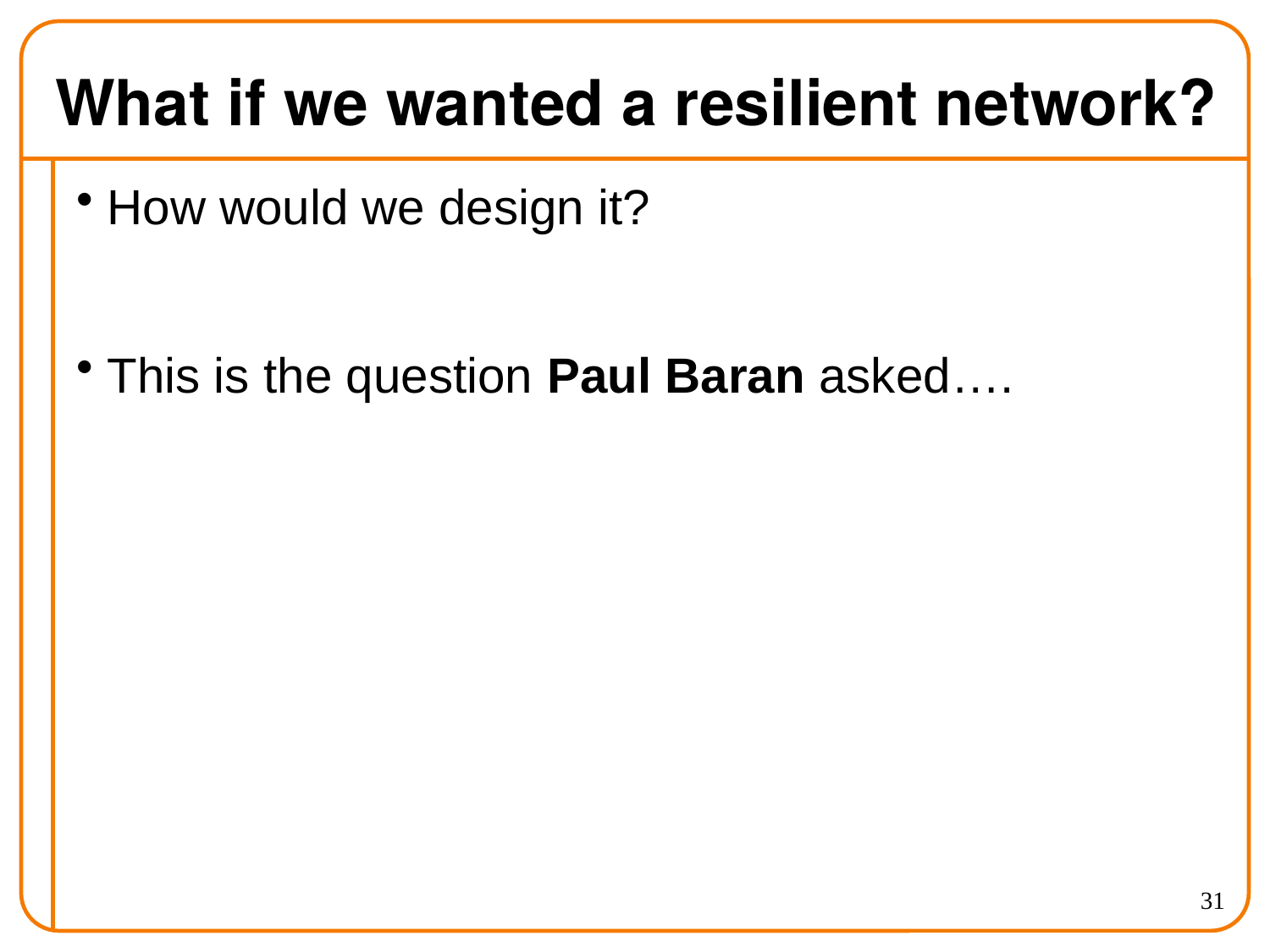

# What if we wanted a resilient network?
How would we design it?

This is the question Paul Baran asked….
31